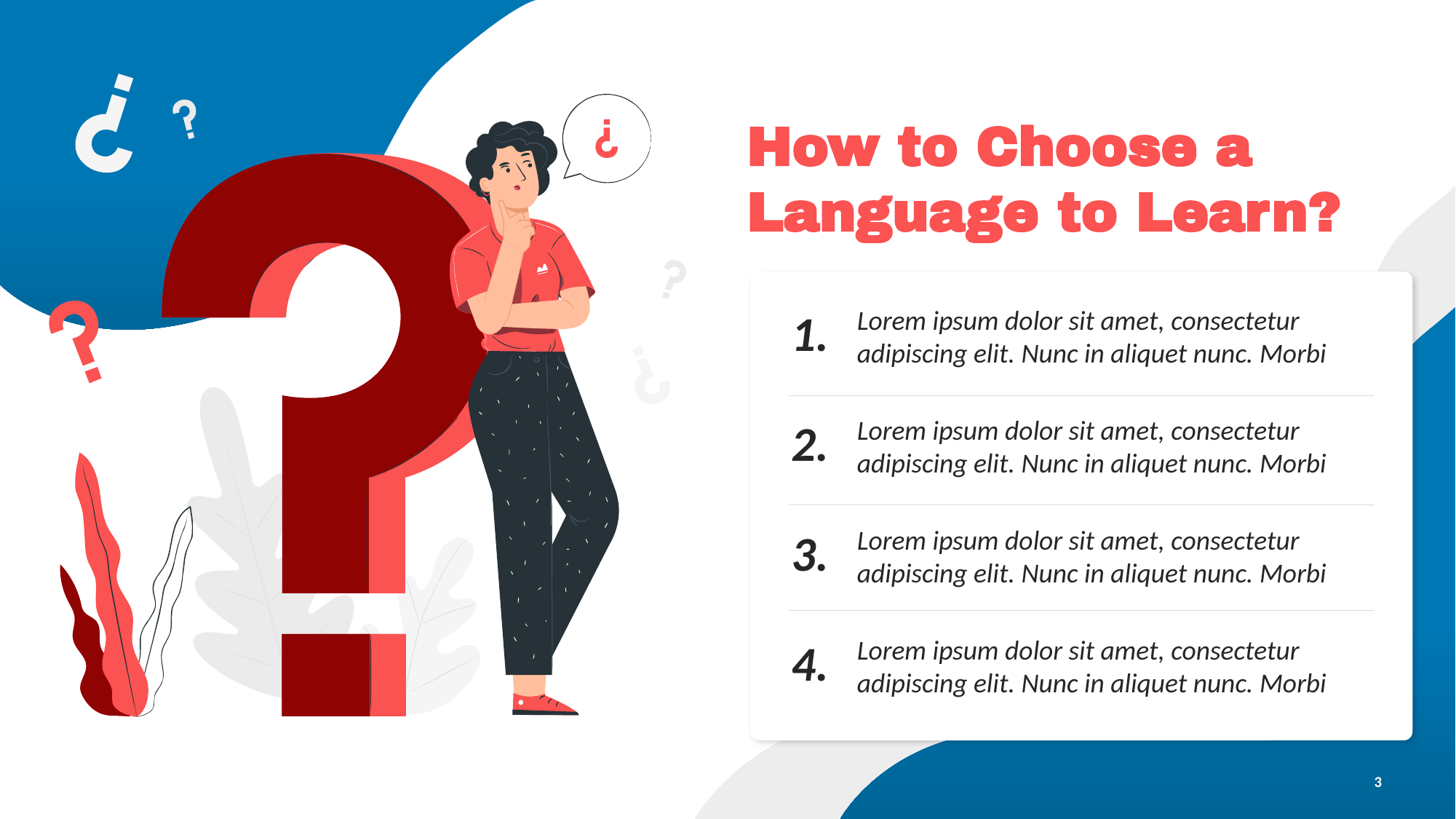

How to Choose a Language to Learn?

1.
Lorem ipsum dolor sit amet, consectetur adipiscing elit. Nunc in aliquet nunc. Morbi

2.
Lorem ipsum dolor sit amet, consectetur adipiscing elit. Nunc in aliquet nunc. Morbi
3.
Lorem ipsum dolor sit amet, consectetur adipiscing elit. Nunc in aliquet nunc. Morbi
4.
Lorem ipsum dolor sit amet, consectetur adipiscing elit. Nunc in aliquet nunc. Morbi
3